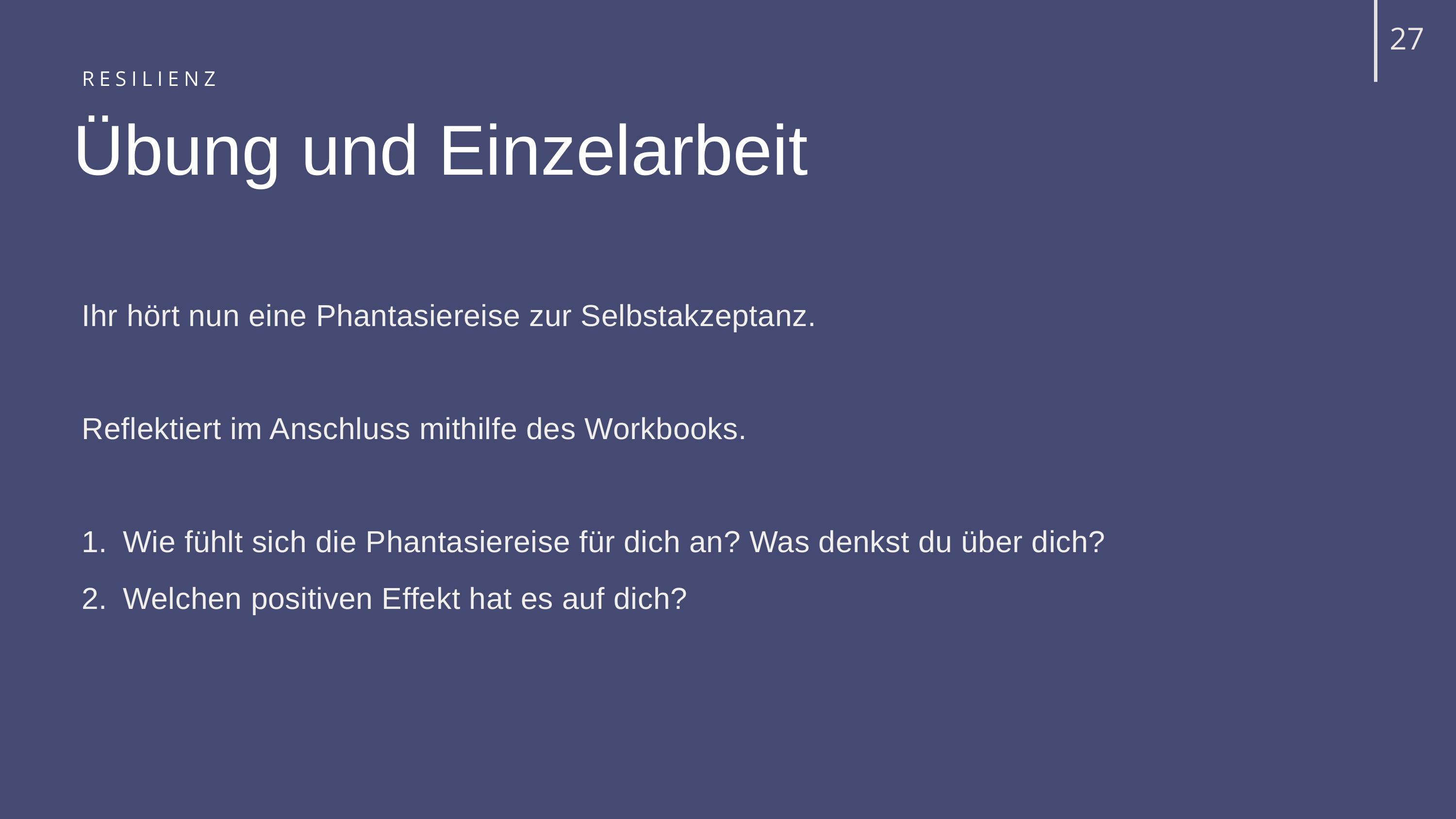

27
RESILIENZ
Übung und Einzelarbeit
Ihr hört nun eine Phantasiereise zur Selbstakzeptanz.

Reflektiert im Anschluss mithilfe des Workbooks.

Wie fühlt sich die Phantasiereise für dich an? Was denkst du über dich?
Welchen positiven Effekt hat es auf dich?